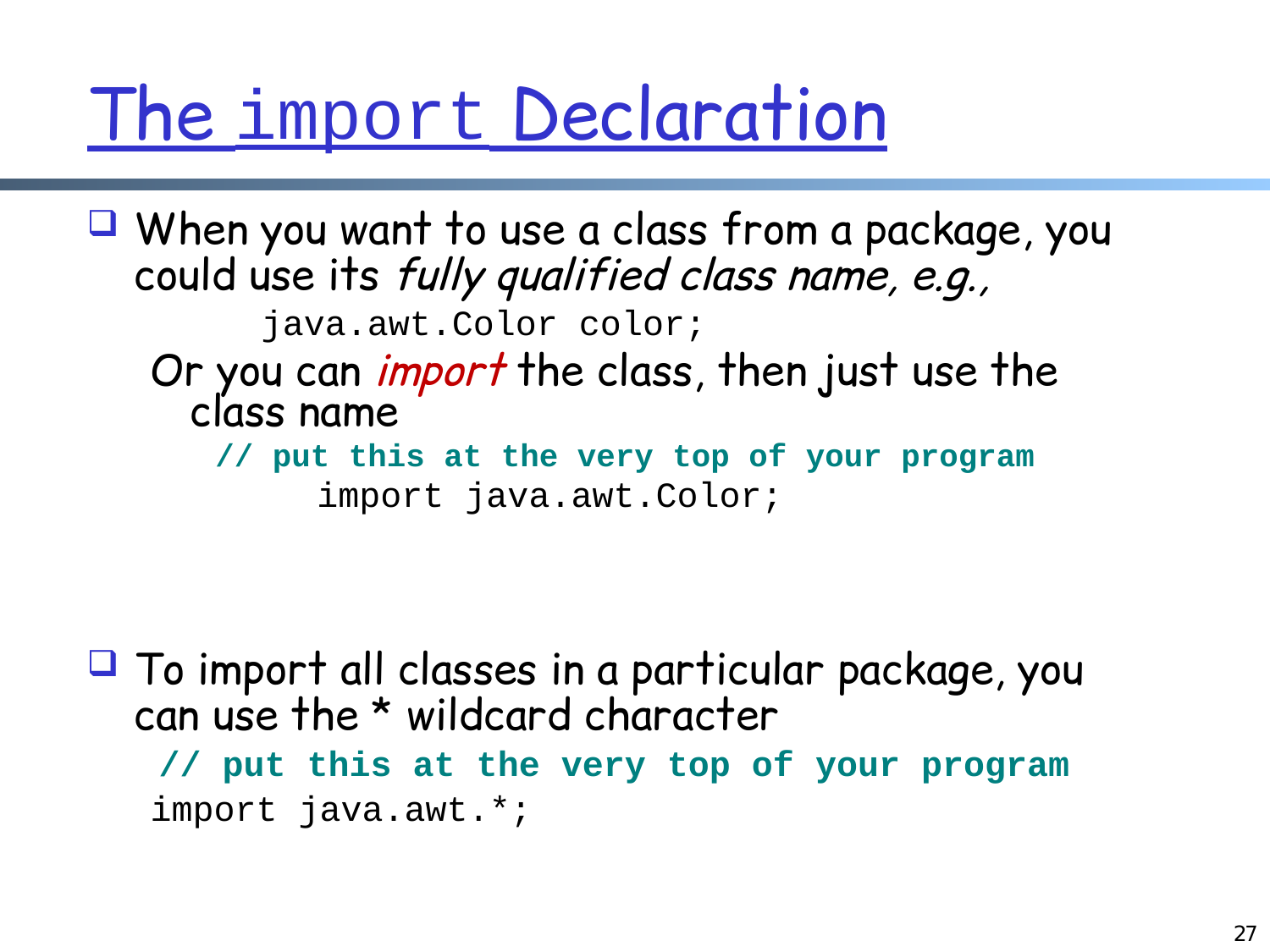

# The import Declaration
When you want to use a class from a package, you could use its fully qualified class name, e.g.,
	java.awt.Color color;
Or you can import the class, then just use the class name
  // put this at the very top of your program
	import java.awt.Color;

To import all classes in a particular package, you can use the * wildcard character
// put this at the very top of your program
   import java.awt.*;
27